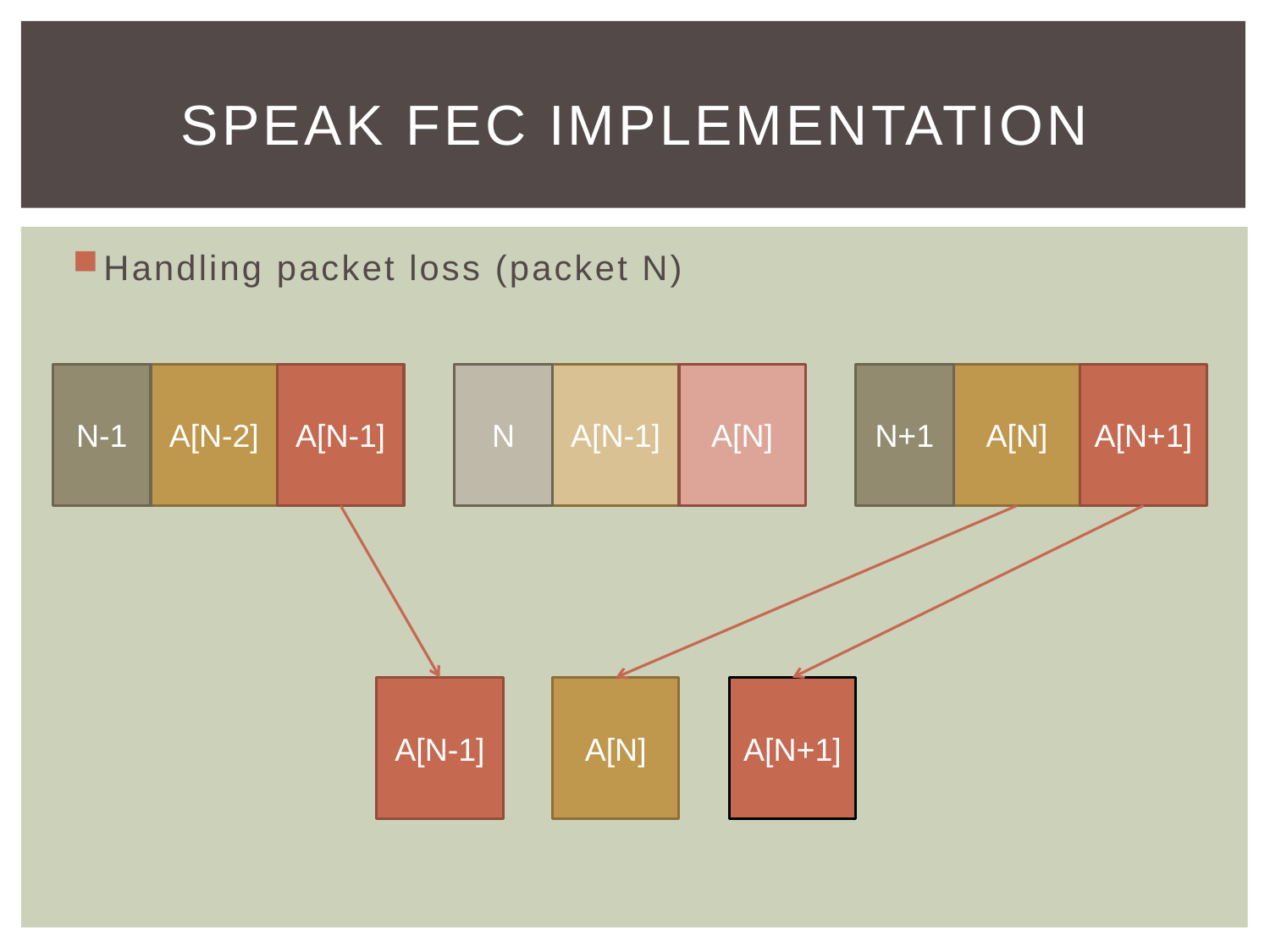

# Speak FEC implementation
Handling packet loss (packet N)
N-1
A[N-2]
A[N-1]
N
A[N-1]
A[N]
N+1
A[N]
A[N+1]
A[N-1]
A[N]
A[N+1]